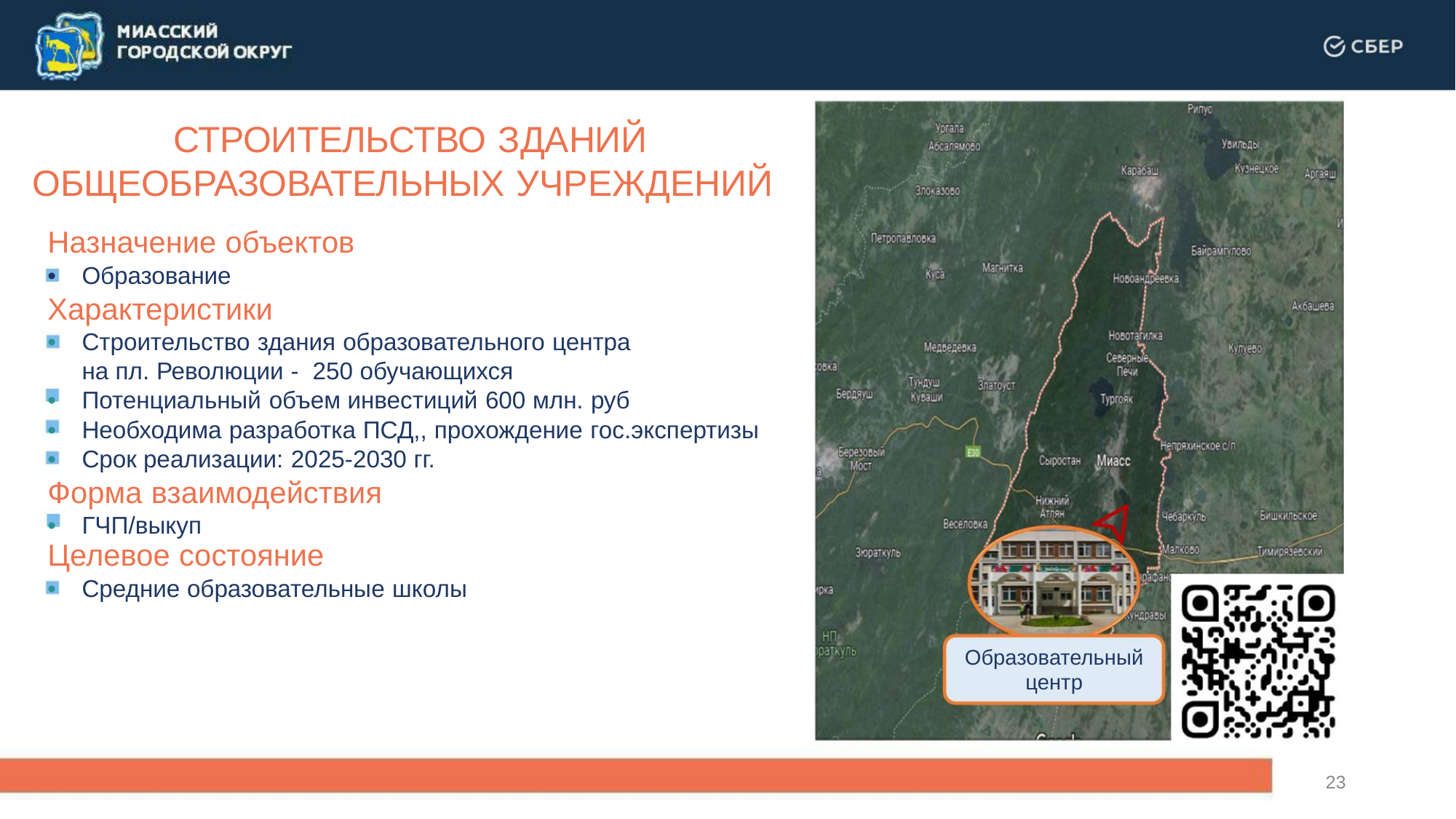

СТРОИТЕЛЬСТВО ЗДАНИЙ
ОБЩЕОБРАЗОВАТЕЛЬНЫХ УЧРЕЖДЕНИЙ
Назначение объектов
• Образование
Характеристики
• Строительство здания образовательного центра
на пл. Революции - 250 обучающихся
• Потенциальный объем инвестиций 600 млн. руб
• Необходима разработка ПСД,, прохождение гос.экспертизы
• Срок реализации: 2025-2030 гг.
Форма взаимодействия
• ГЧП/выкуп
Целевое состояние
• Средние образовательные школы
Образовательный
центр
23